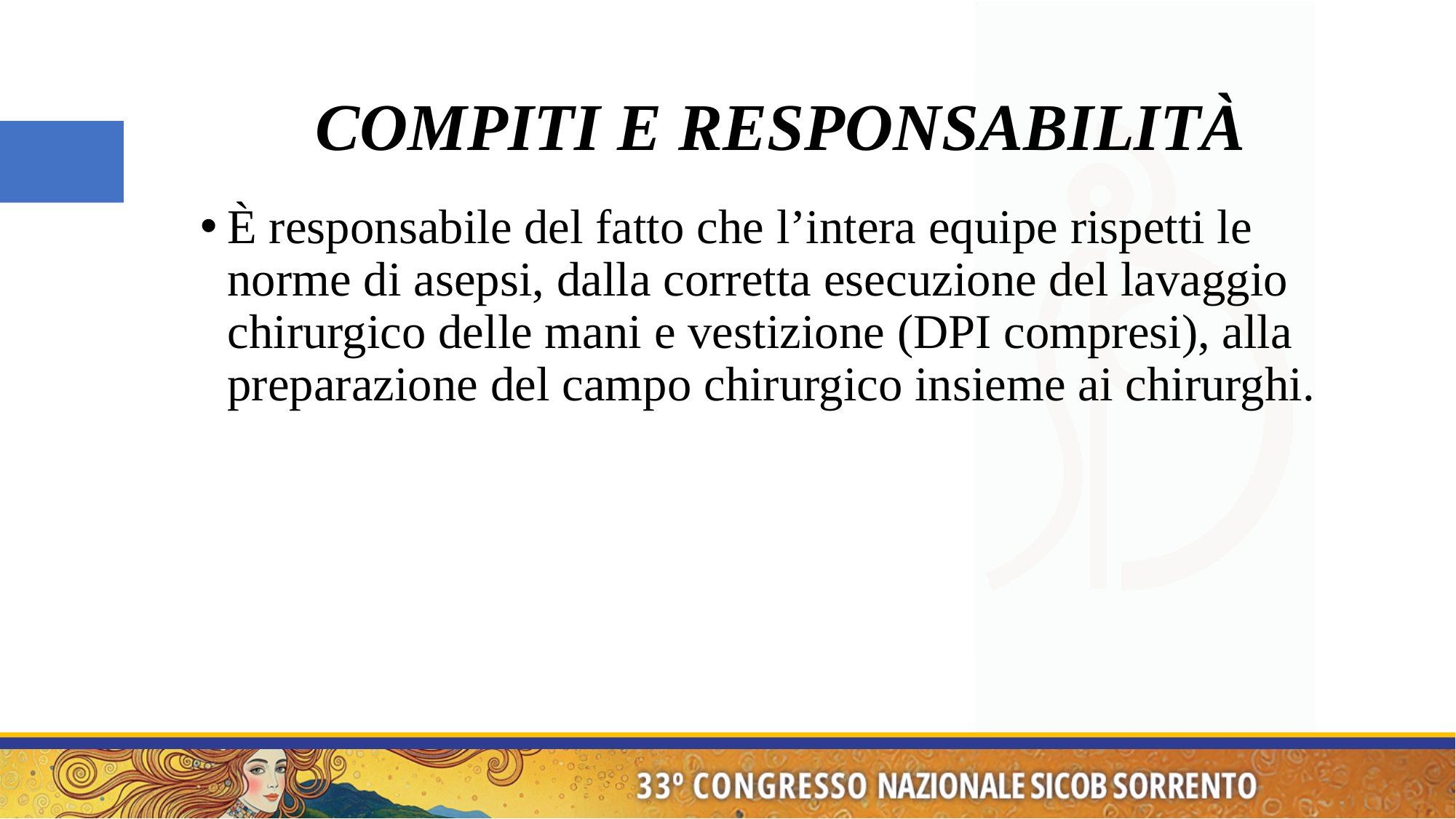

# COMPITI E RESPONSABILITÀ
È responsabile del fatto che l’intera equipe rispetti le norme di asepsi, dalla corretta esecuzione del lavaggio chirurgico delle mani e vestizione (DPI compresi), alla preparazione del campo chirurgico insieme ai chirurghi.